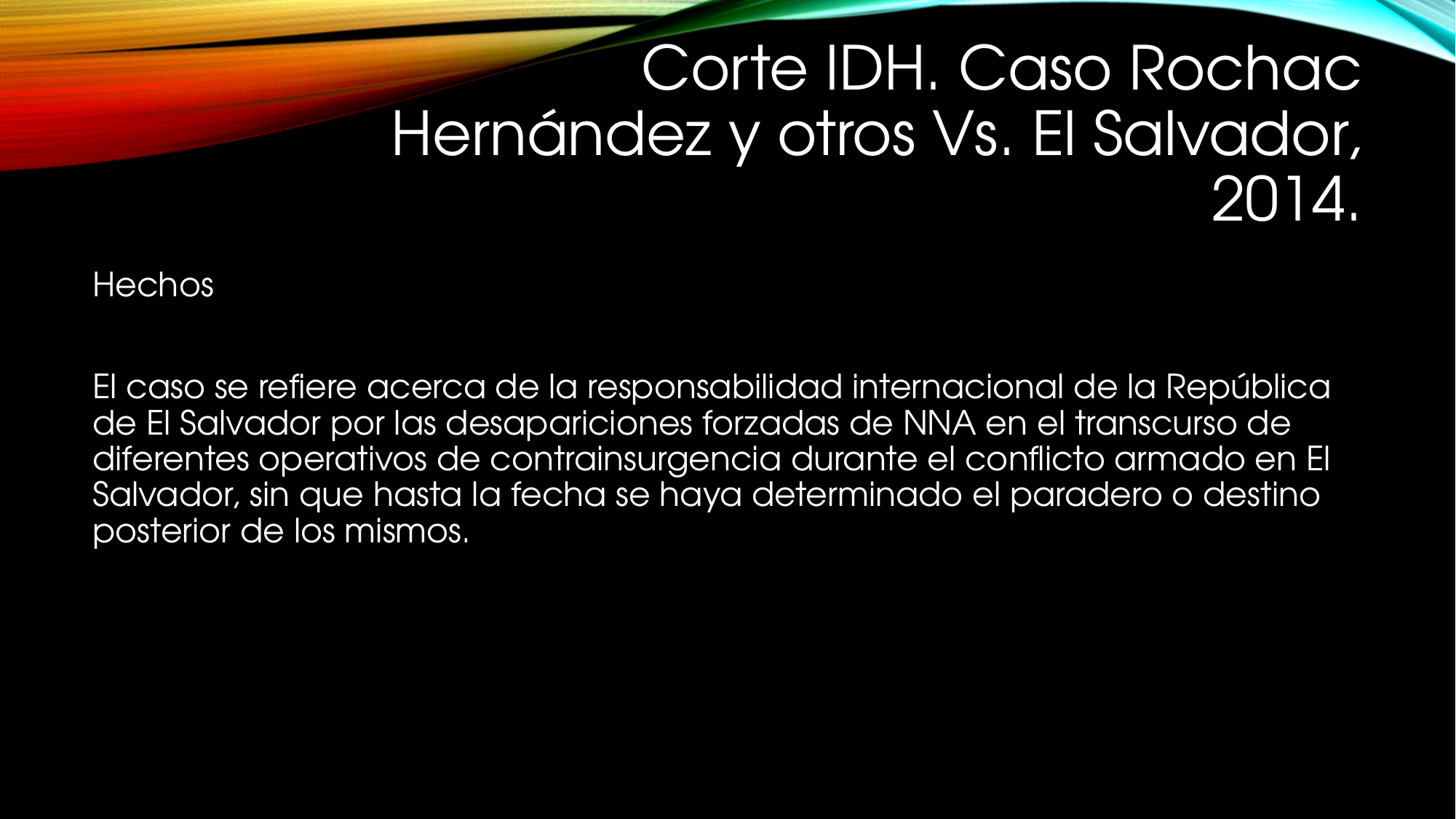

# Corte IDH. Caso Rochac Hernández y otros Vs. El Salvador, 2014.

Hechos

El caso se refiere acerca de la responsabilidad internacional de la República de El Salvador por las desapariciones forzadas de NNA en el transcurso de diferentes operativos de contrainsurgencia durante el conflicto armado en El Salvador, sin que hasta la fecha se haya determinado el paradero o destino posterior de los mismos.